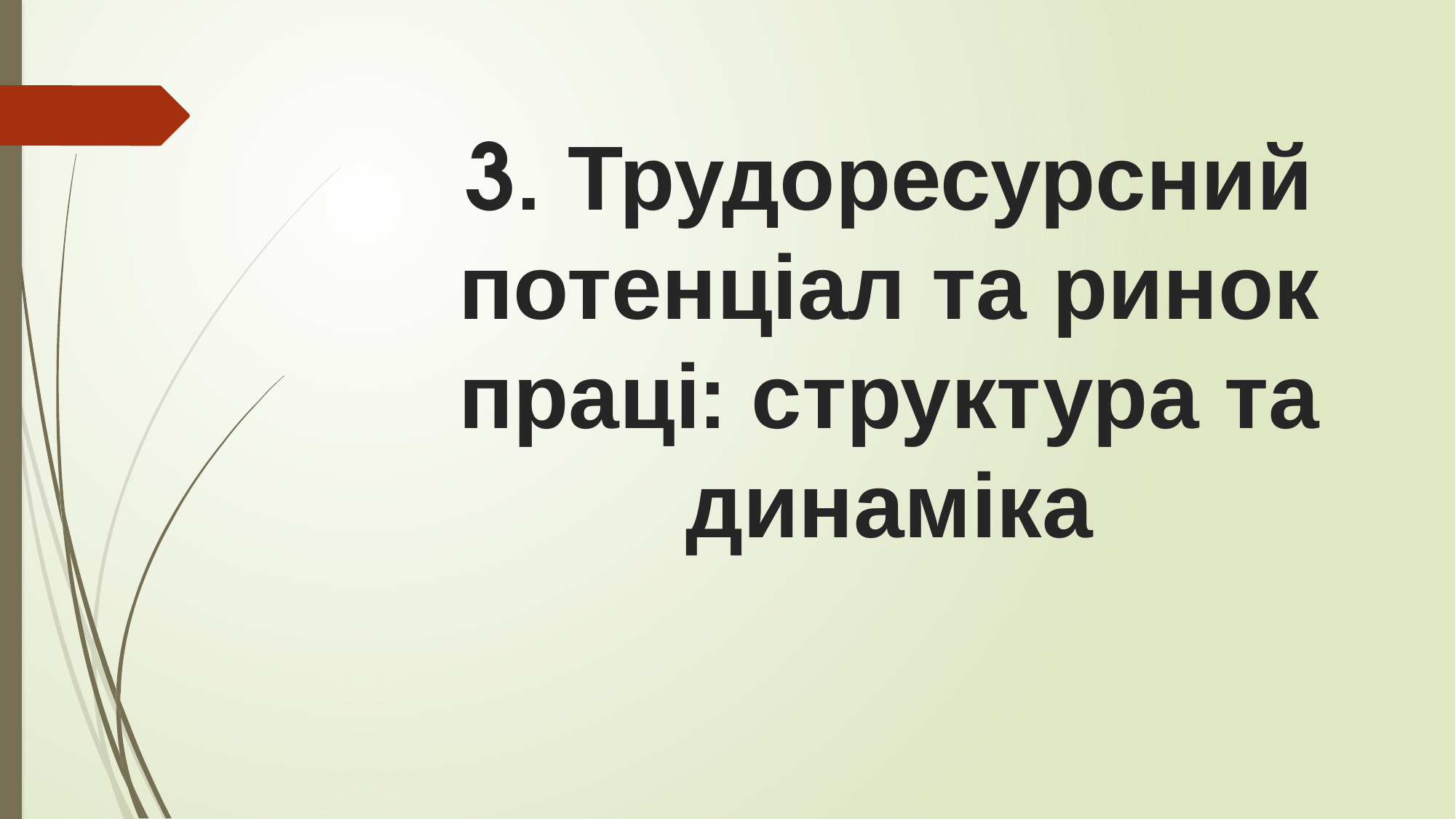

# 3. Трудоресурсний потенціал та ринок праці: структура та динаміка